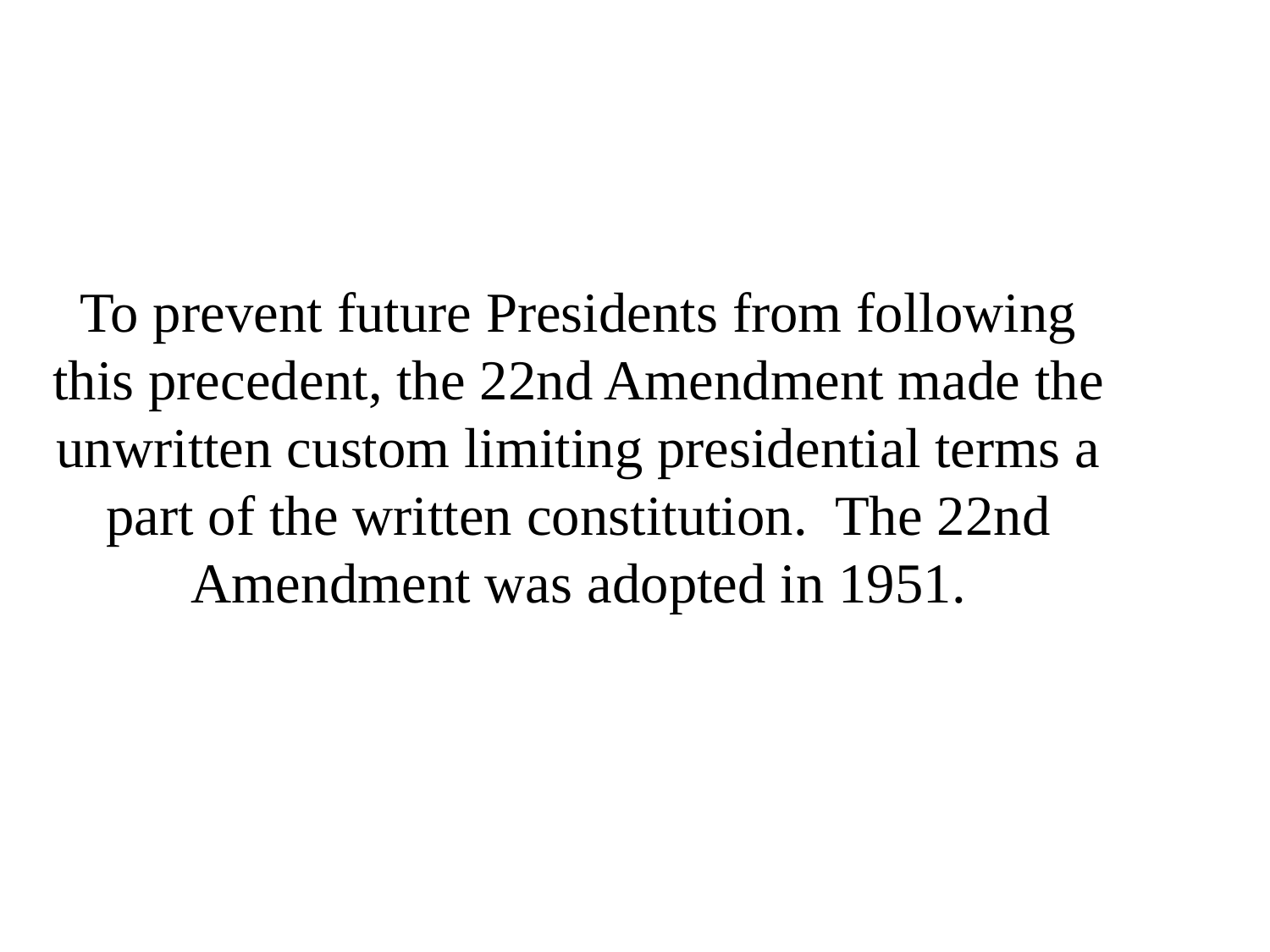

To prevent future Presidents from following this precedent, the 22nd Amendment made the unwritten custom limiting presidential terms a part of the written constitution.  The 22nd Amendment was adopted in 1951.